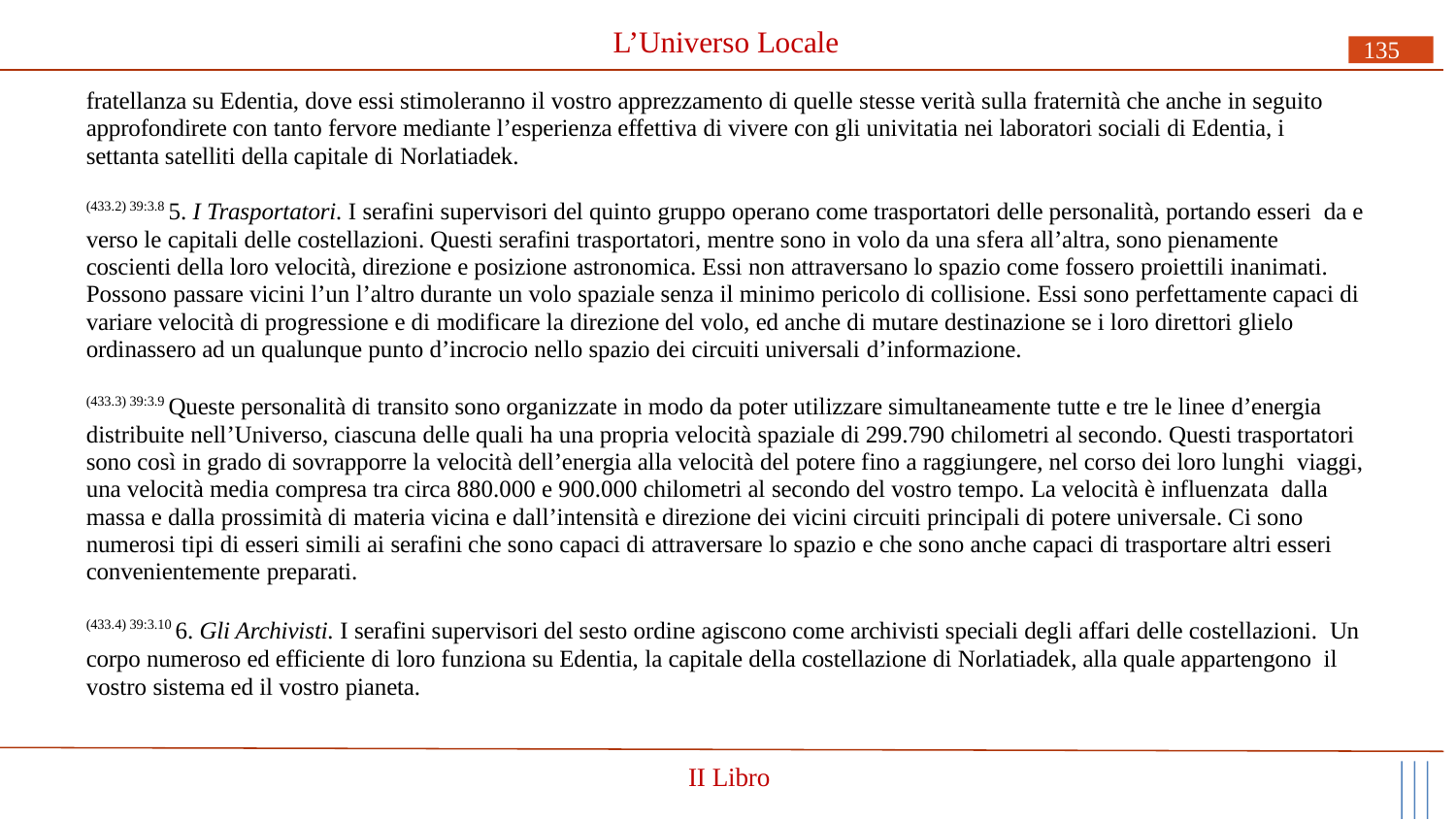

# L’Universo Locale
135

fratellanza su Edentia, dove essi stimoleranno il vostro apprezzamento di quelle stesse verità sulla fraternità che anche in seguito  approfondirete con tanto fervore mediante l’esperienza effettiva di vivere con gli univitatia nei laboratori sociali di Edentia, i  settanta satelliti della capitale di Norlatiadek.

(433.2) 39:3.8 5. I Trasportatori. I serafini supervisori del quinto gruppo operano come trasportatori delle personalità, portando esseri  da e verso le capitali delle costellazioni. Questi serafini trasportatori, mentre sono in volo da una sfera all’altra, sono pienamente  coscienti della loro velocità, direzione e posizione astronomica. Essi non attraversano lo spazio come fossero proiettili inanimati.  Possono passare vicini l’un l’altro durante un volo spaziale senza il minimo pericolo di collisione. Essi sono perfettamente capaci di  variare velocità di progressione e di modificare la direzione del volo, ed anche di mutare destinazione se i loro direttori glielo  ordinassero ad un qualunque punto d’incrocio nello spazio dei circuiti universali d’informazione.

(433.3) 39:3.9 Queste personalità di transito sono organizzate in modo da poter utilizzare simultaneamente tutte e tre le linee d’energia  distribuite nell’Universo, ciascuna delle quali ha una propria velocità spaziale di 299.790 chilometri al secondo. Questi trasportatori  sono così in grado di sovrapporre la velocità dell’energia alla velocità del potere fino a raggiungere, nel corso dei loro lunghi  viaggi, una velocità media compresa tra circa 880.000 e 900.000 chilometri al secondo del vostro tempo. La velocità è influenzata  dalla massa e dalla prossimità di materia vicina e dall’intensità e direzione dei vicini circuiti principali di potere universale. Ci sono  numerosi tipi di esseri simili ai serafini che sono capaci di attraversare lo spazio e che sono anche capaci di trasportare altri esseri  convenientemente preparati.

(433.4) 39:3.10 6. Gli Archivisti. I serafini supervisori del sesto ordine agiscono come archivisti speciali degli affari delle costellazioni.  Un corpo numeroso ed efficiente di loro funziona su Edentia, la capitale della costellazione di Norlatiadek, alla quale appartengono  il vostro sistema ed il vostro pianeta.

II Libro